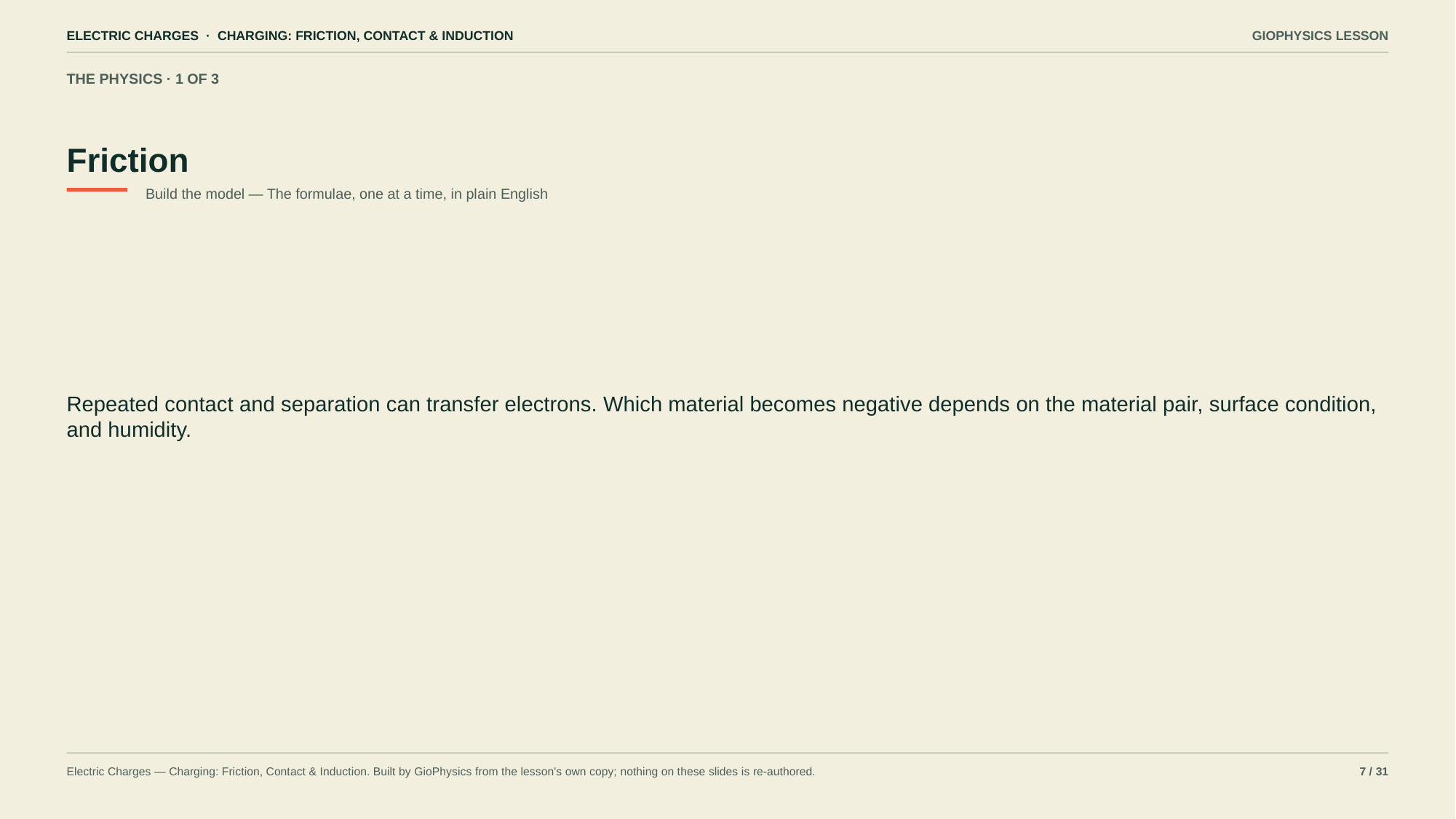

ELECTRIC CHARGES  ·  CHARGING: FRICTION, CONTACT & INDUCTION
GIOPHYSICS LESSON

THE PHYSICS · 1 OF 3
Friction
Build the model — The formulae, one at a time, in plain English

Repeated contact and separation can transfer electrons. Which material becomes negative depends on the material pair, surface condition, and humidity.

Electric Charges — Charging: Friction, Contact & Induction. Built by GioPhysics from the lesson's own copy; nothing on these slides is re-authored.
7 / 31